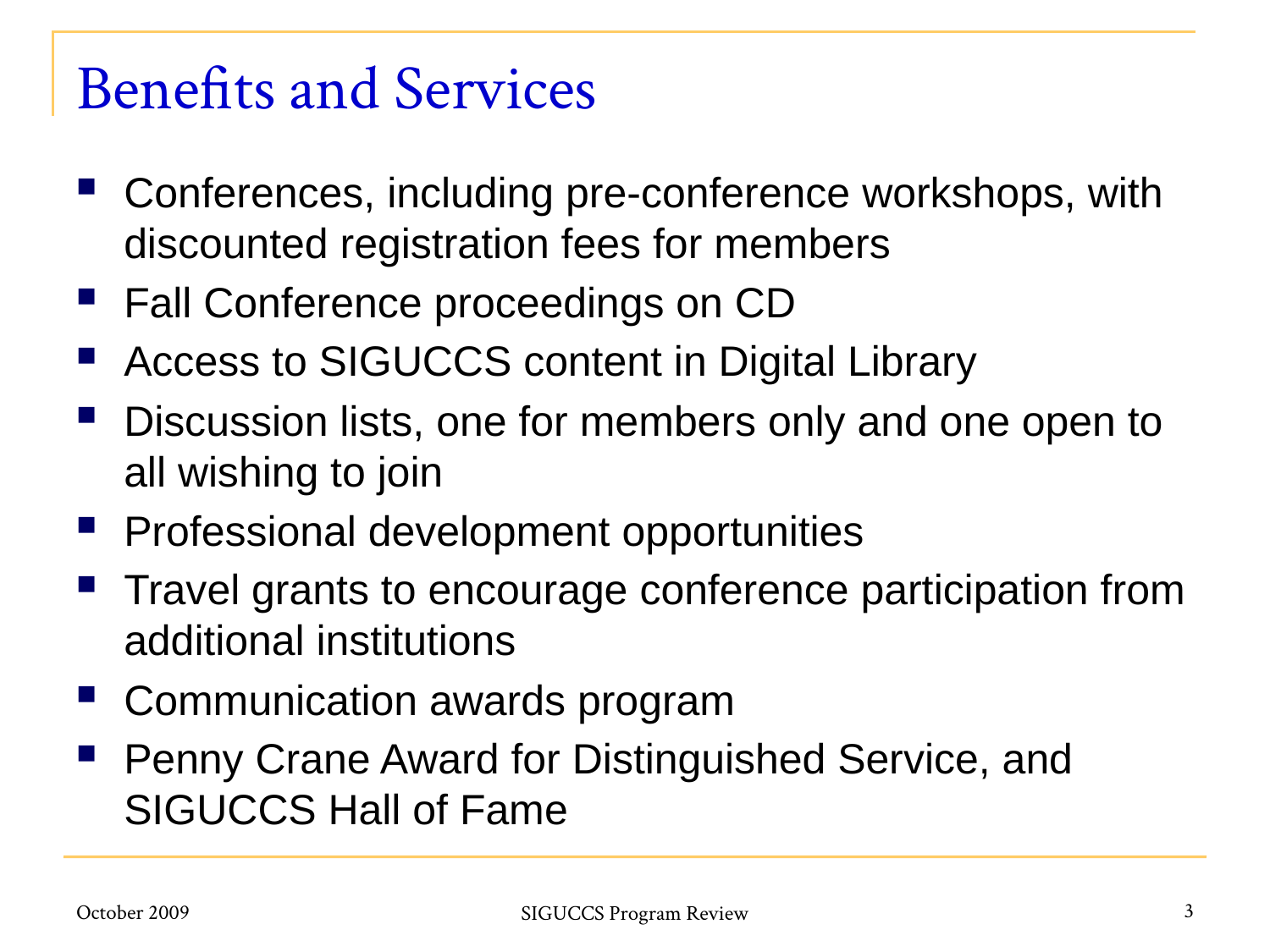

# Benefits and Services
Conferences, including pre-conference workshops, with discounted registration fees for members
Fall Conference proceedings on CD
Access to SIGUCCS content in Digital Library
Discussion lists, one for members only and one open to all wishing to join
Professional development opportunities
Travel grants to encourage conference participation from additional institutions
Communication awards program
Penny Crane Award for Distinguished Service, and SIGUCCS Hall of Fame
October 2009
3
SIGUCCS Program Review